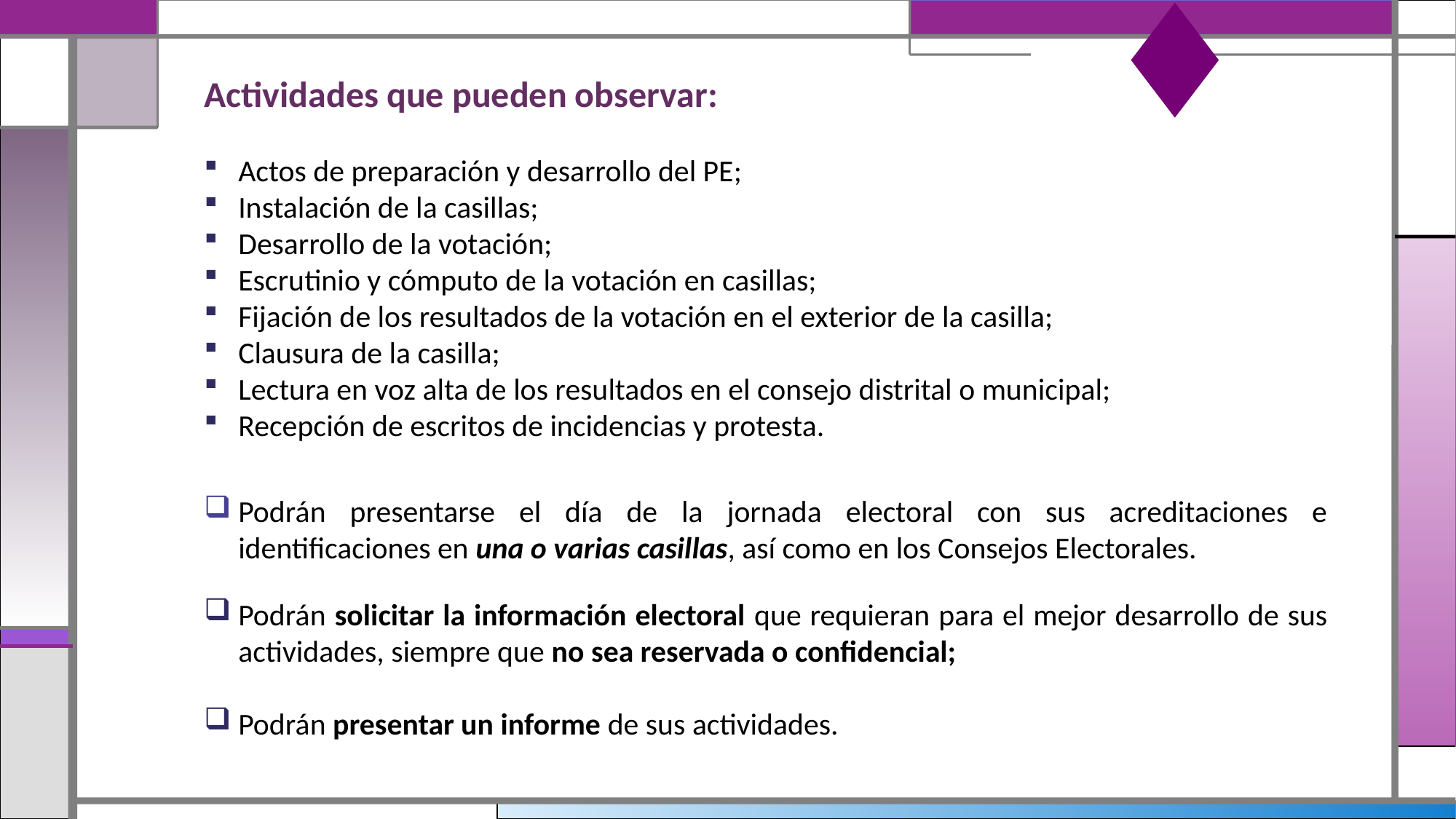

Actividades que pueden observar:

Actos de preparación y desarrollo del PE;
Instalación de la casillas;
Desarrollo de la votación;
Escrutinio y cómputo de la votación en casillas;
Fijación de los resultados de la votación en el exterior de la casilla;
Clausura de la casilla;
Lectura en voz alta de los resultados en el consejo distrital o municipal;
Recepción de escritos de incidencias y protesta.
Podrán presentarse el día de la jornada electoral con sus acreditaciones e identificaciones en una o varias casillas, así como en los Consejos Electorales.
Podrán solicitar la información electoral que requieran para el mejor desarrollo de sus actividades, siempre que no sea reservada o confidencial;

Podrán presentar un informe de sus actividades.